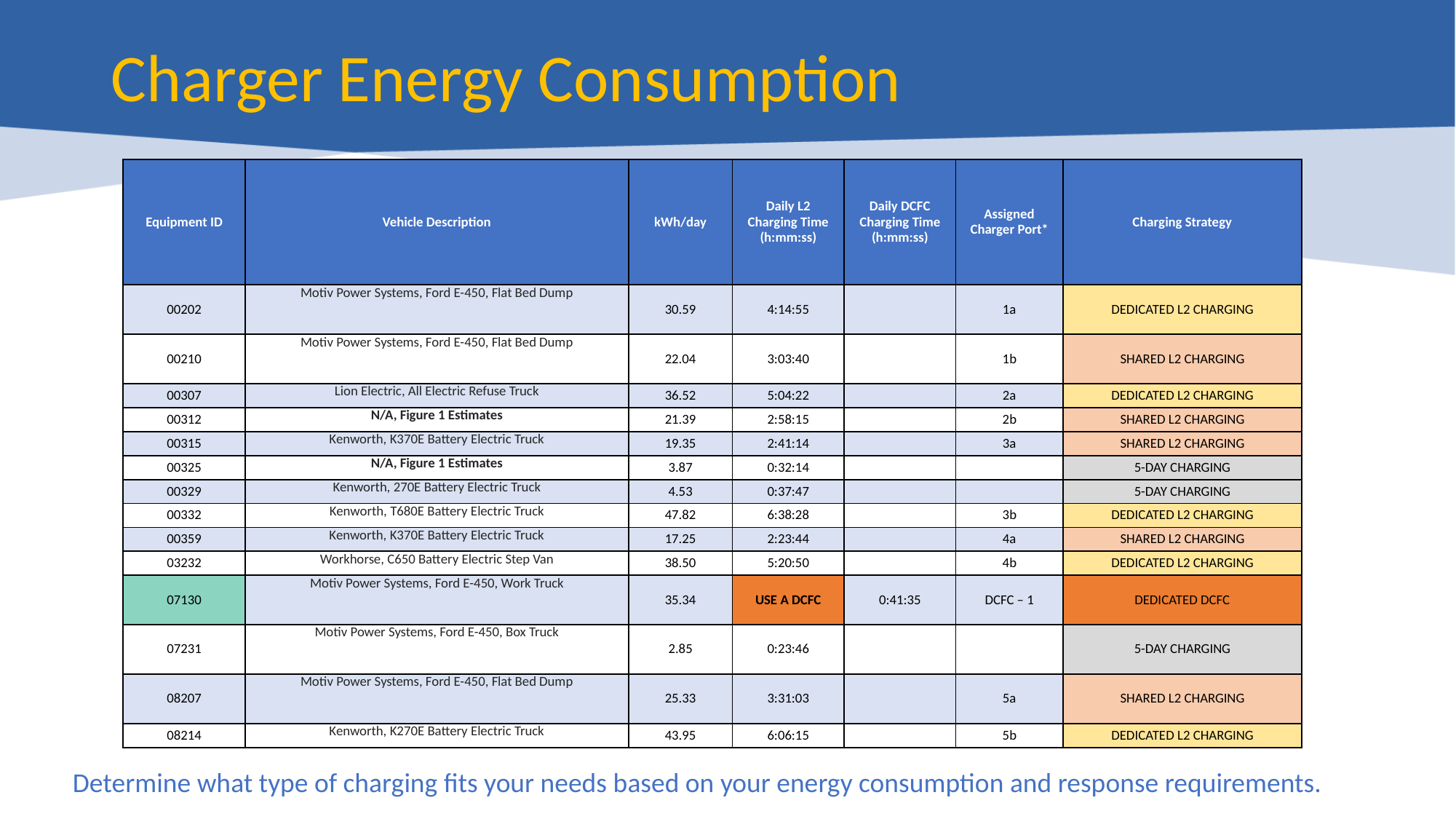

# Charger Energy Consumption
| Equipment ID | Vehicle Description | kWh/day | Daily L2 Charging Time (h:mm:ss) | Daily DCFC Charging Time (h:mm:ss) | Assigned Charger Port\* | Charging Strategy |
| --- | --- | --- | --- | --- | --- | --- |
| 00202 | Motiv Power Systems, Ford E-450, Flat Bed Dump | 30.59 | 4:14:55 |  | 1a | DEDICATED L2 CHARGING |
| 00210 | Motiv Power Systems, Ford E-450, Flat Bed Dump | 22.04 | 3:03:40 |  | 1b | SHARED L2 CHARGING |
| 00307 | Lion Electric, All Electric Refuse Truck | 36.52 | 5:04:22 |  | 2a | DEDICATED L2 CHARGING |
| 00312 | N/A, Figure 1 Estimates | 21.39 | 2:58:15 |  | 2b | SHARED L2 CHARGING |
| 00315 | Kenworth, K370E Battery Electric Truck | 19.35 | 2:41:14 |  | 3a | SHARED L2 CHARGING |
| 00325 | N/A, Figure 1 Estimates | 3.87 | 0:32:14 |  |  | 5-DAY CHARGING |
| 00329 | Kenworth, 270E Battery Electric Truck | 4.53 | 0:37:47 |  |  | 5-DAY CHARGING |
| 00332 | Kenworth, T680E Battery Electric Truck | 47.82 | 6:38:28 |  | 3b | DEDICATED L2 CHARGING |
| 00359 | Kenworth, K370E Battery Electric Truck | 17.25 | 2:23:44 |  | 4a | SHARED L2 CHARGING |
| 03232 | Workhorse, C650 Battery Electric Step Van | 38.50 | 5:20:50 |  | 4b | DEDICATED L2 CHARGING |
| 07130 | Motiv Power Systems, Ford E-450, Work Truck | 35.34 | USE A DCFC | 0:41:35 | DCFC – 1 | DEDICATED DCFC |
| 07231 | Motiv Power Systems, Ford E-450, Box Truck | 2.85 | 0:23:46 |  |  | 5-DAY CHARGING |
| 08207 | Motiv Power Systems, Ford E-450, Flat Bed Dump | 25.33 | 3:31:03 |  | 5a | SHARED L2 CHARGING |
| 08214 | Kenworth, K270E Battery Electric Truck | 43.95 | 6:06:15 |  | 5b | DEDICATED L2 CHARGING |
Determine what type of charging fits your needs based on your energy consumption and response requirements.